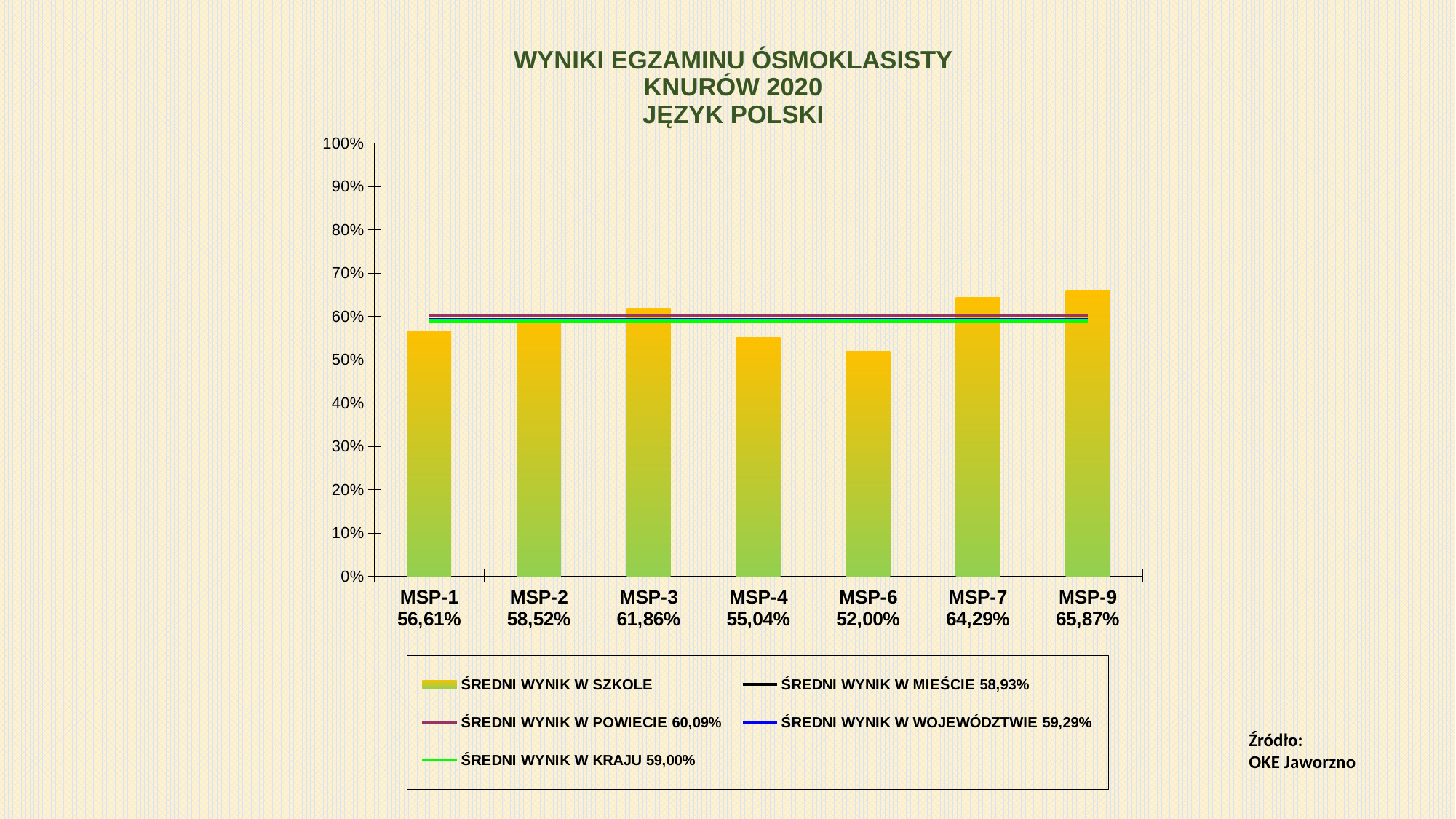

# WYNIKI EGZAMINU ÓSMOKLASISTY KNURÓW 2020 JĘZYK POLSKI

### Chart

| Category | ŚREDNI WYNIK W SZKOLE  | ŚREDNI WYNIK W MIEŚCIE 58,93% | ŚREDNI WYNIK W POWIECIE 60,09% | ŚREDNI WYNIK W WOJEWÓDZTWIE 59,29% | ŚREDNI WYNIK W KRAJU 59,00% |
|---|---|---|---|---|---|
| MSP-1 56,61% | 0.5661 | 0.5893 | 0.6009 | 0.5929 | 0.59 |
| MSP-2 58,52% | 0.5852 | 0.5893 | 0.6009 | 0.5929 | 0.59 |
| MSP-3 61,86% | 0.6186 | 0.5893 | 0.6009 | 0.5929 | 0.59 |
| MSP-4 55,04% | 0.5504 | 0.5893 | 0.6009 | 0.5929 | 0.59 |
| MSP-6 52,00% | 0.52 | 0.5893 | 0.6009 | 0.5929 | 0.59 |
| MSP-7 64,29% | 0.6429 | 0.5893 | 0.6009 | 0.5929 | 0.59 |
| MSP-9 65,87% | 0.6587 | 0.5893 | 0.6009 | 0.5929 | 0.59 |
Źródło:
OKE Jaworzno